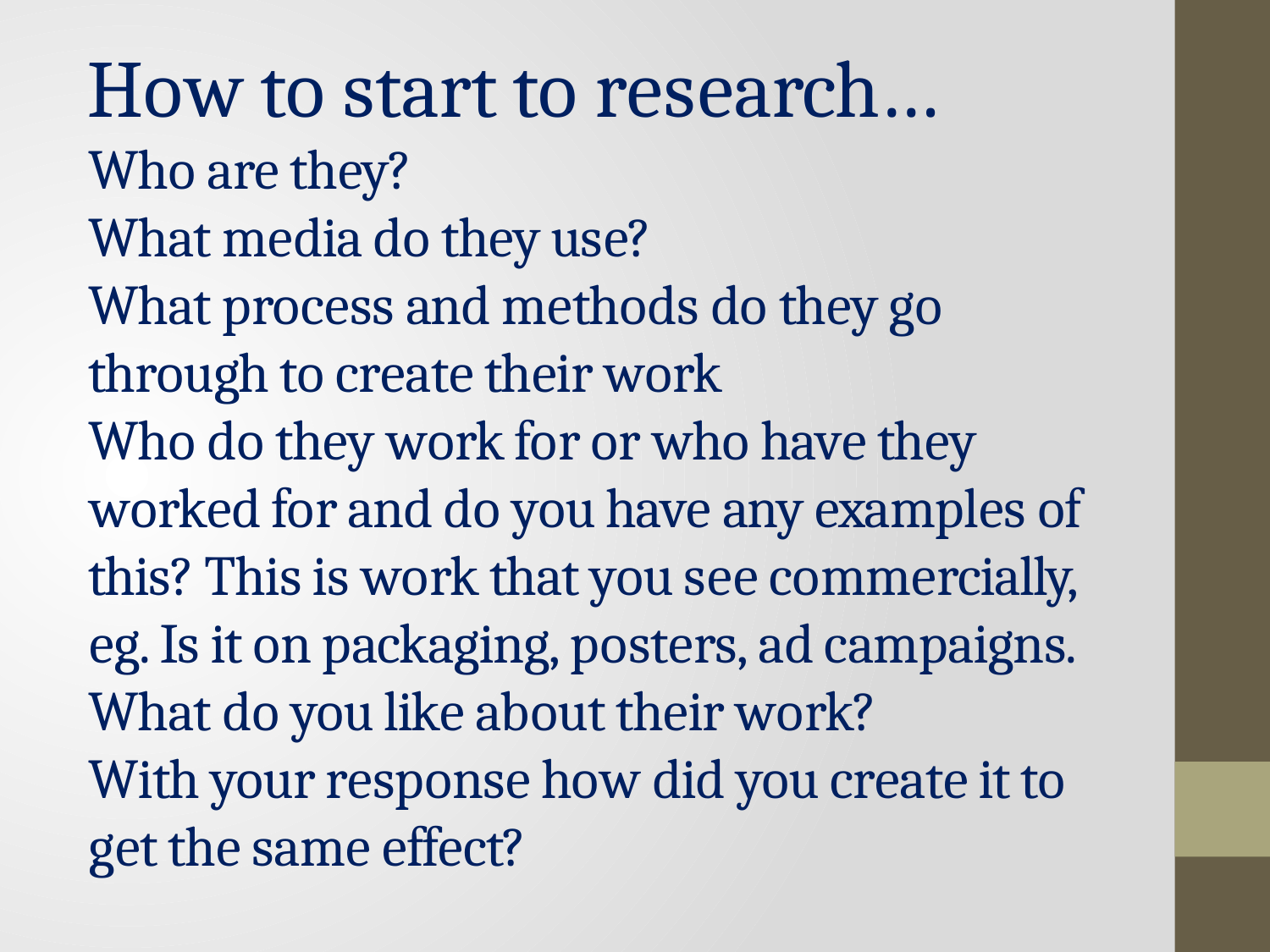

# How to start to research… Who are they? What media do they use? What process and methods do they go through to create their work Who do they work for or who have they worked for and do you have any examples of this? This is work that you see commercially, eg. Is it on packaging, posters, ad campaigns. What do you like about their work? With your response how did you create it to get the same effect?